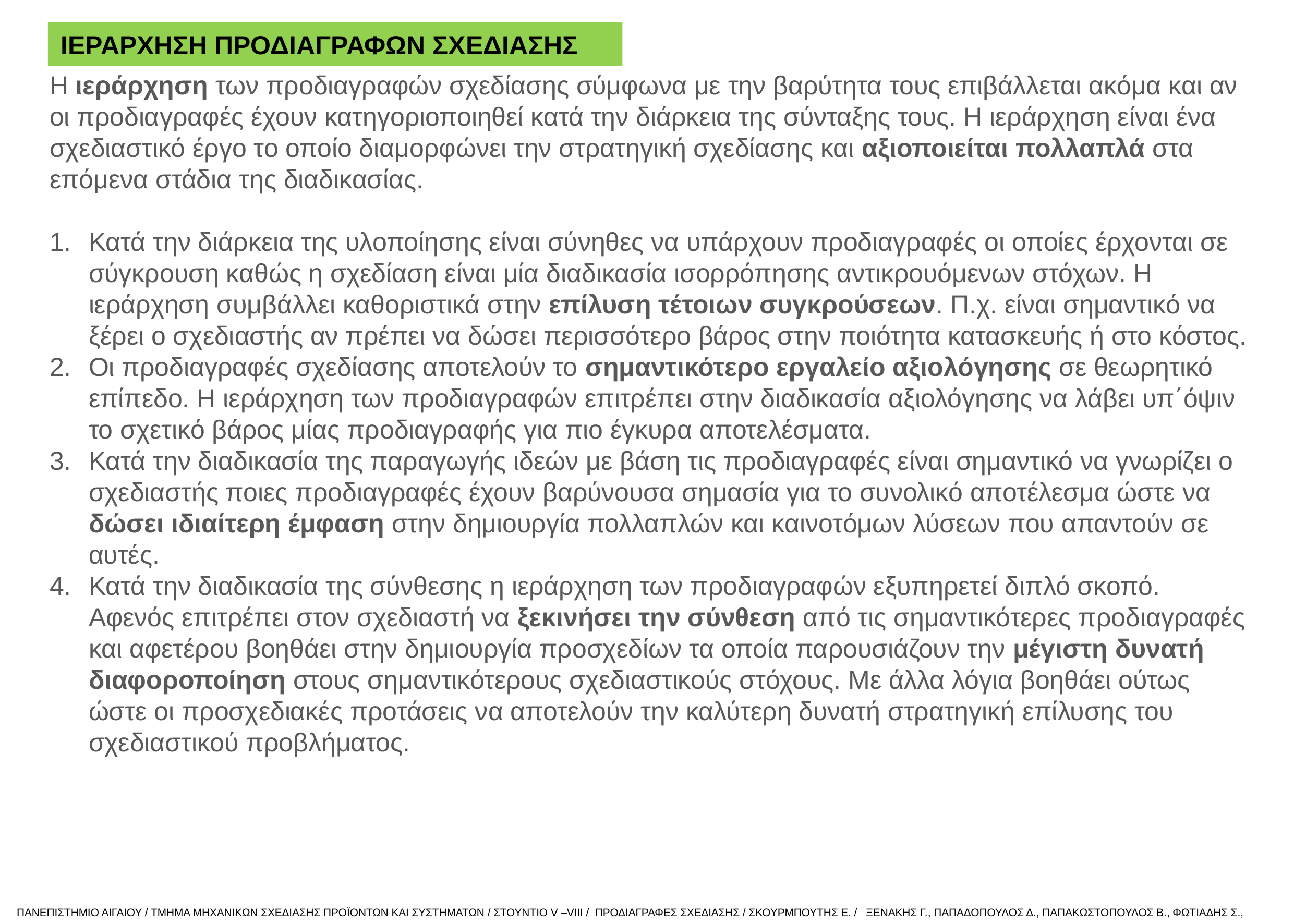

ΙΕΡΑΡΧΗΣΗ ΠΡΟΔΙΑΓΡΑΦΩΝ ΣΧΕΔΙΑΣΗΣ
Η ιεράρχηση των προδιαγραφών σχεδίασης σύμφωνα με την βαρύτητα τους επιβάλλεται ακόμα και αν οι προδιαγραφές έχουν κατηγοριοποιηθεί κατά την διάρκεια της σύνταξης τους. Η ιεράρχηση είναι ένα σχεδιαστικό έργο το οποίο διαμορφώνει την στρατηγική σχεδίασης και αξιοποιείται πολλαπλά στα επόμενα στάδια της διαδικασίας.

Κατά την διάρκεια της υλοποίησης είναι σύνηθες να υπάρχουν προδιαγραφές οι οποίες έρχονται σε σύγκρουση καθώς η σχεδίαση είναι μία διαδικασία ισορρόπησης αντικρουόμενων στόχων. Η ιεράρχηση συμβάλλει καθοριστικά στην επίλυση τέτοιων συγκρούσεων. Π.χ. είναι σημαντικό να ξέρει ο σχεδιαστής αν πρέπει να δώσει περισσότερο βάρος στην ποιότητα κατασκευής ή στο κόστος.
Οι προδιαγραφές σχεδίασης αποτελούν το σημαντικότερο εργαλείο αξιολόγησης σε θεωρητικό επίπεδο. Η ιεράρχηση των προδιαγραφών επιτρέπει στην διαδικασία αξιολόγησης να λάβει υπ΄όψιν το σχετικό βάρος μίας προδιαγραφής για πιο έγκυρα αποτελέσματα.
Κατά την διαδικασία της παραγωγής ιδεών με βάση τις προδιαγραφές είναι σημαντικό να γνωρίζει ο σχεδιαστής ποιες προδιαγραφές έχουν βαρύνουσα σημασία για το συνολικό αποτέλεσμα ώστε να δώσει ιδιαίτερη έμφαση στην δημιουργία πολλαπλών και καινοτόμων λύσεων που απαντούν σε αυτές.
Κατά την διαδικασία της σύνθεσης η ιεράρχηση των προδιαγραφών εξυπηρετεί διπλό σκοπό. Αφενός επιτρέπει στον σχεδιαστή να ξεκινήσει την σύνθεση από τις σημαντικότερες προδιαγραφές και αφετέρου βοηθάει στην δημιουργία προσχεδίων τα οποία παρουσιάζουν την μέγιστη δυνατή διαφοροποίηση στους σημαντικότερους σχεδιαστικούς στόχους. Με άλλα λόγια βοηθάει ούτως ώστε οι προσχεδιακές προτάσεις να αποτελούν την καλύτερη δυνατή στρατηγική επίλυσης του σχεδιαστικού προβλήματος.